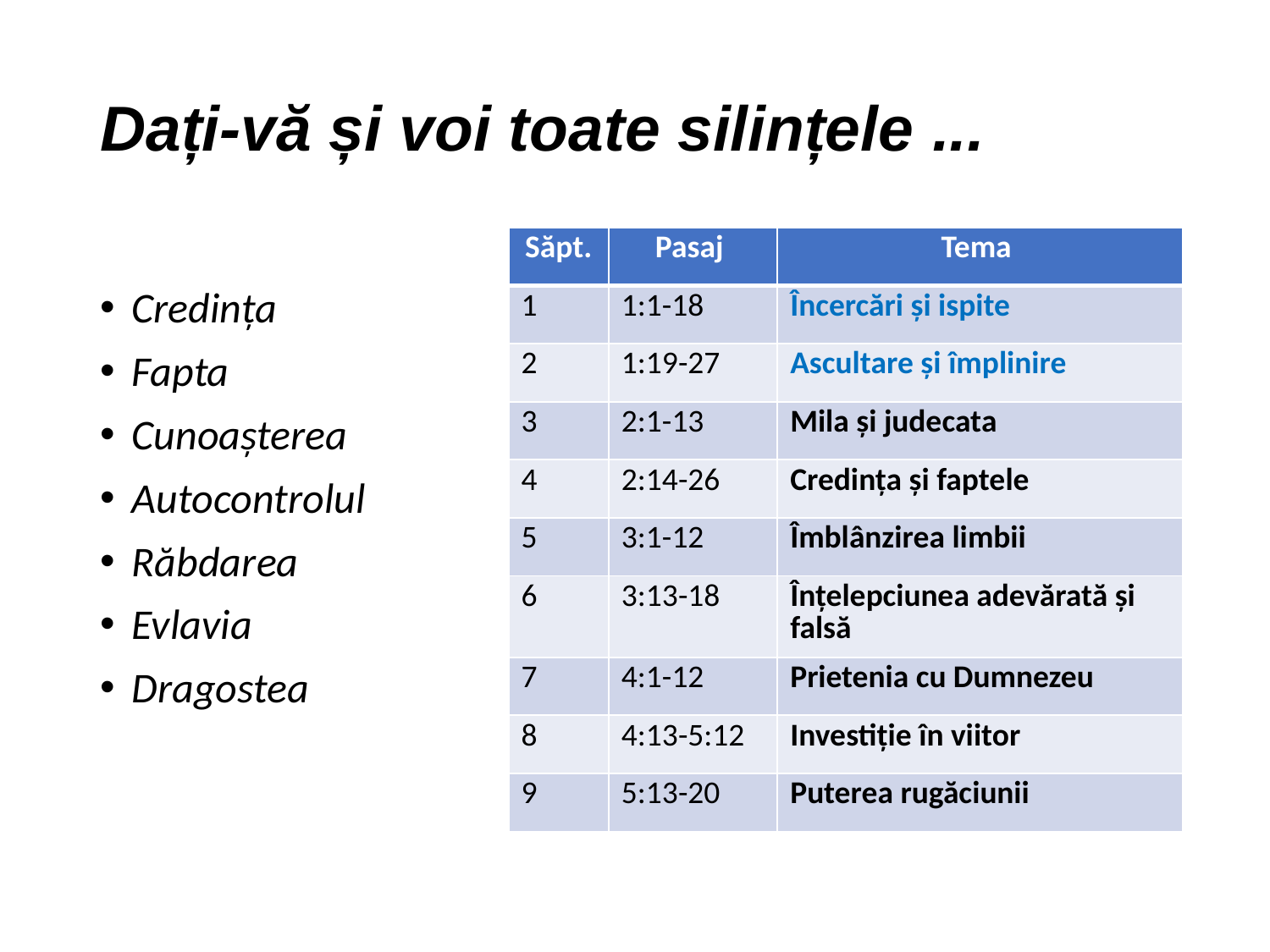

# Dați-vă și voi toate silințele ...
| Săpt. | Pasaj | Tema |
| --- | --- | --- |
| 1 | 1:1-18 | Încercări și ispite |
| 2 | 1:19-27 | Ascultare și împlinire |
| 3 | 2:1-13 | Mila și judecata |
| 4 | 2:14-26 | Credința și faptele |
| 5 | 3:1-12 | Îmblânzirea limbii |
| 6 | 3:13-18 | Înțelepciunea adevărată și falsă |
| 7 | 4:1-12 | Prietenia cu Dumnezeu |
| 8 | 4:13-5:12 | Investiție în viitor |
| 9 | 5:13-20 | Puterea rugăciunii |
Credința
Fapta
Cunoașterea
Autocontrolul
Răbdarea
Evlavia
Dragostea